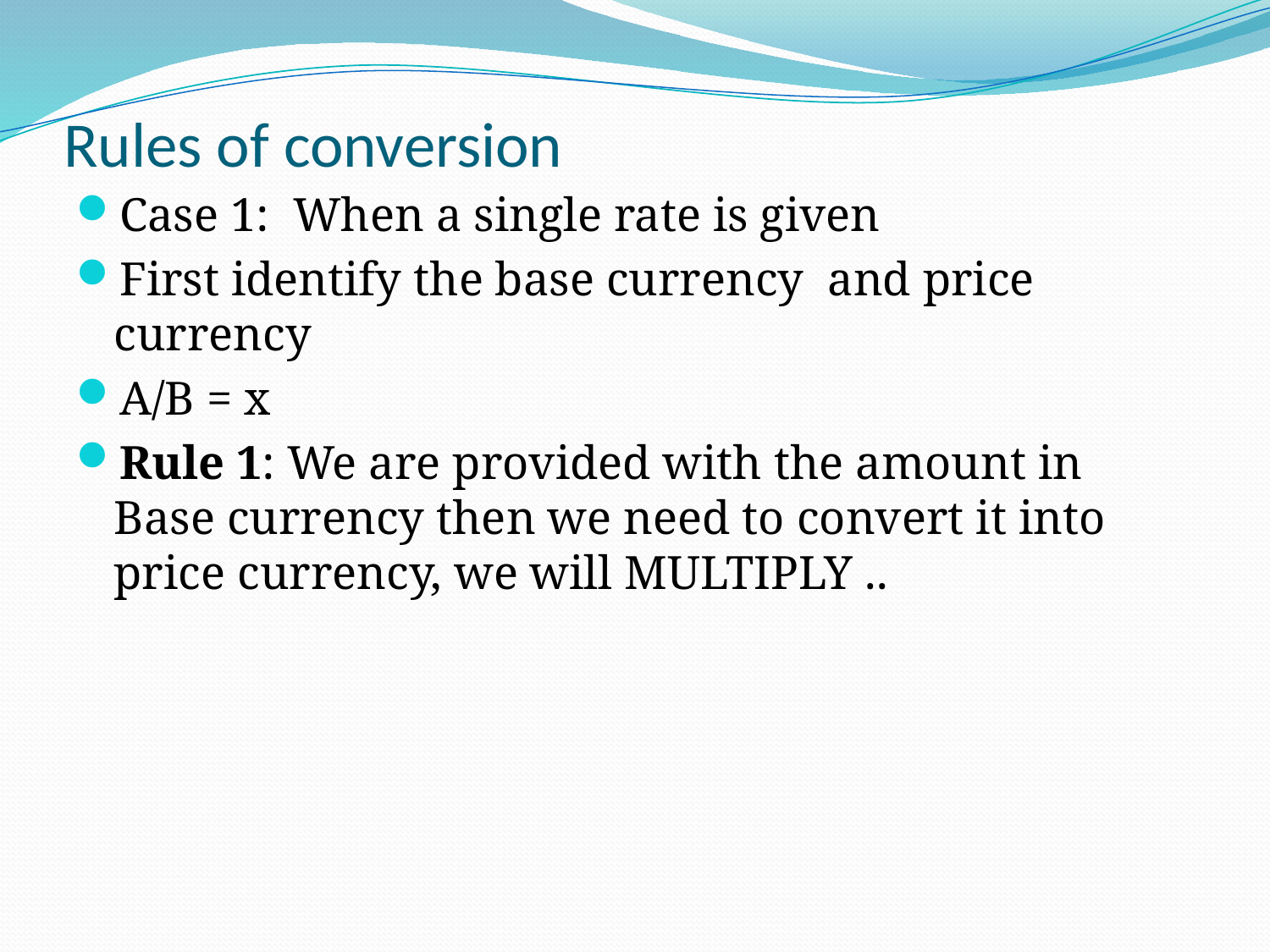

# Rules of conversion
Case 1:  When a single rate is given
First identify the base currency  and price currency
A/B = x
Rule 1: We are provided with the amount in Base currency then we need to convert it into price currency, we will MULTIPLY ..